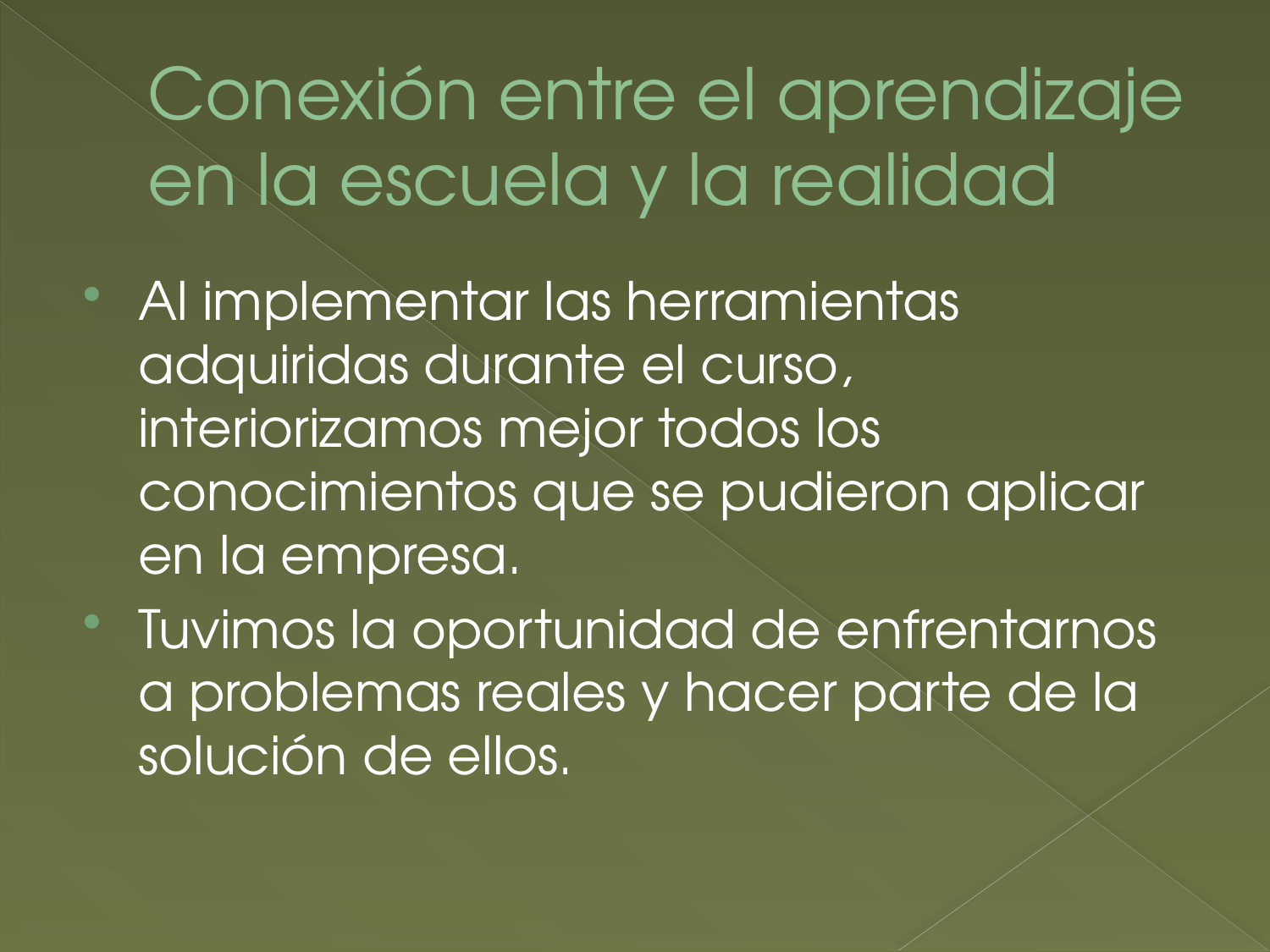

# Conexión entre el aprendizaje en la escuela y la realidad
Al implementar las herramientas adquiridas durante el curso, interiorizamos mejor todos los conocimientos que se pudieron aplicar en la empresa.
Tuvimos la oportunidad de enfrentarnos a problemas reales y hacer parte de la solución de ellos.